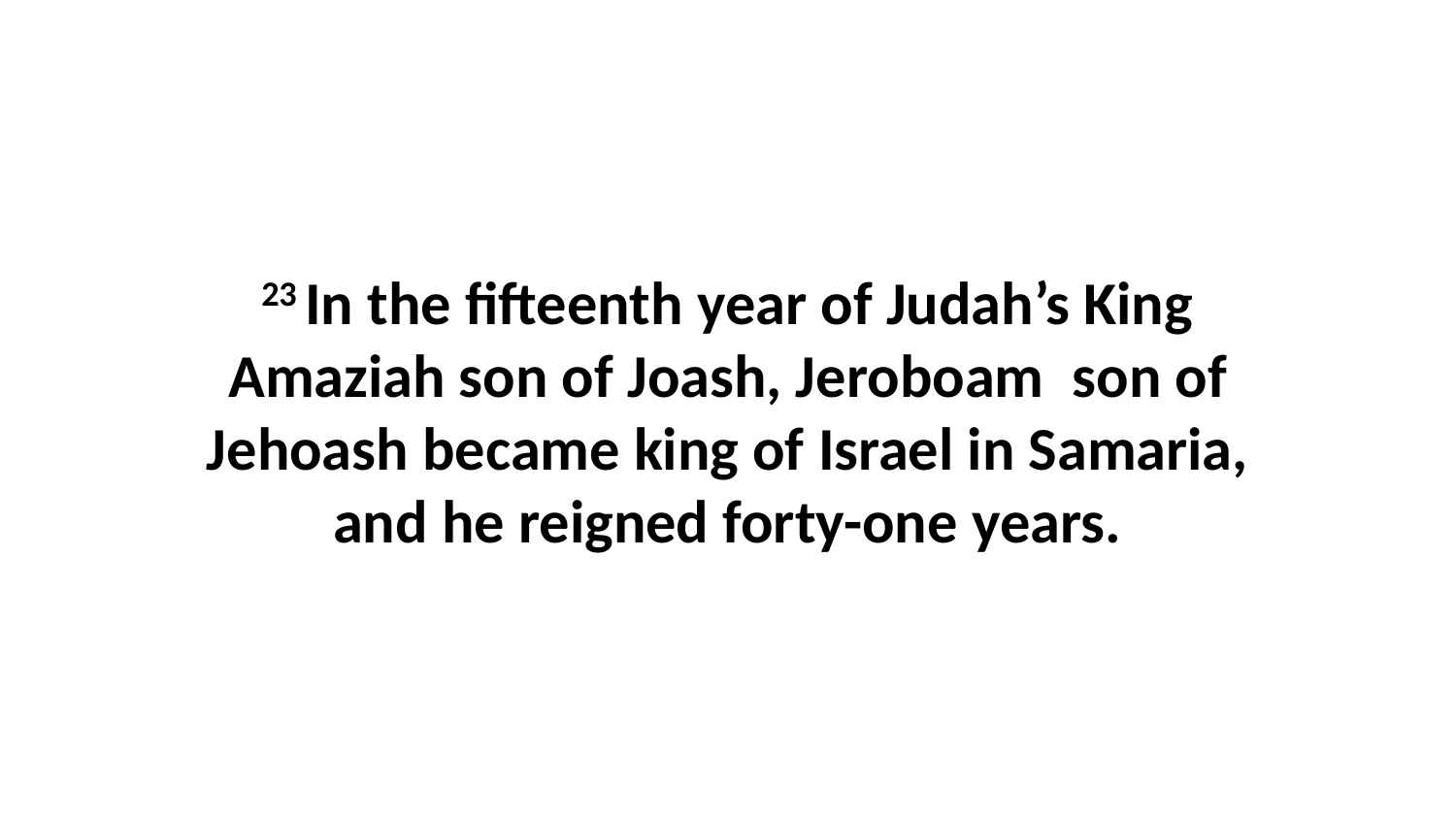

23 In the fifteenth year of Judah’s King Amaziah son of Joash, Jeroboam  son of Jehoash became king of Israel in Samaria, and he reigned forty-one years.